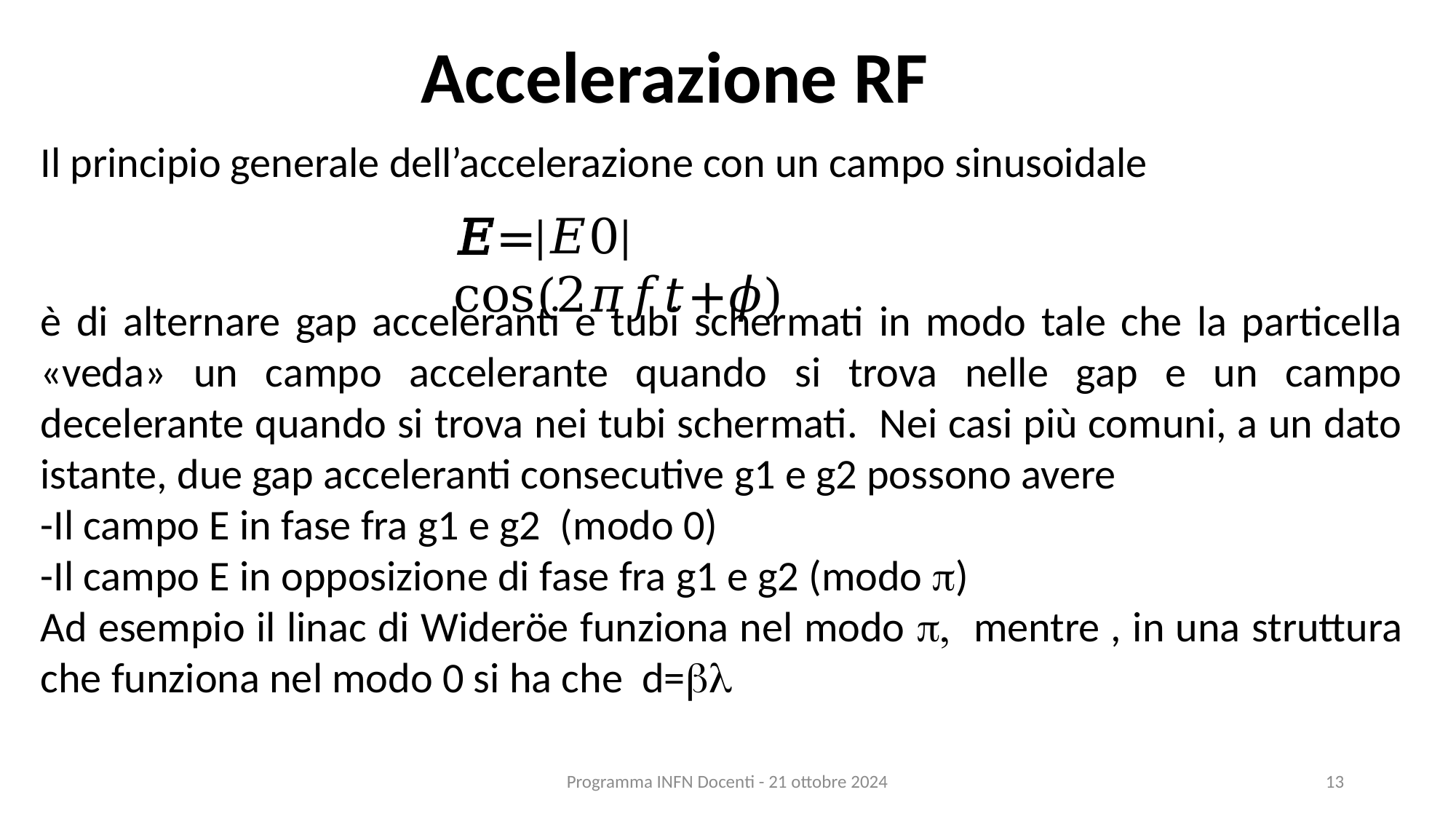

Accelerazione RF
Il principio generale dell’accelerazione con un campo sinusoidale
𝐸=|𝐸0|cos(2𝜋𝑓𝑡+𝜙)
è di alternare gap acceleranti e tubi schermati in modo tale che la particella «veda» un campo accelerante quando si trova nelle gap e un campo decelerante quando si trova nei tubi schermati.  Nei casi più comuni, a un dato istante, due gap acceleranti consecutive g1 e g2 possono avere
-Il campo E in fase fra g1 e g2  (modo 0)
-Il campo E in opposizione di fase fra g1 e g2 (modo π)
Ad esempio il linac di Wideröe funziona nel modo π, mentre , in una struttura che funziona nel modo 0 si ha che  d=βλ
Notare che la lunghezza degli elettrodi cavi è di lunghezza
variabile, per tener conto dell’aumento di velocità degli ioni
accelerati. Se si usa un pre-iniettore le dimensioni diventano
simili.

Programma INFN Docenti - 21 ottobre 2024
13
R. Wideröe